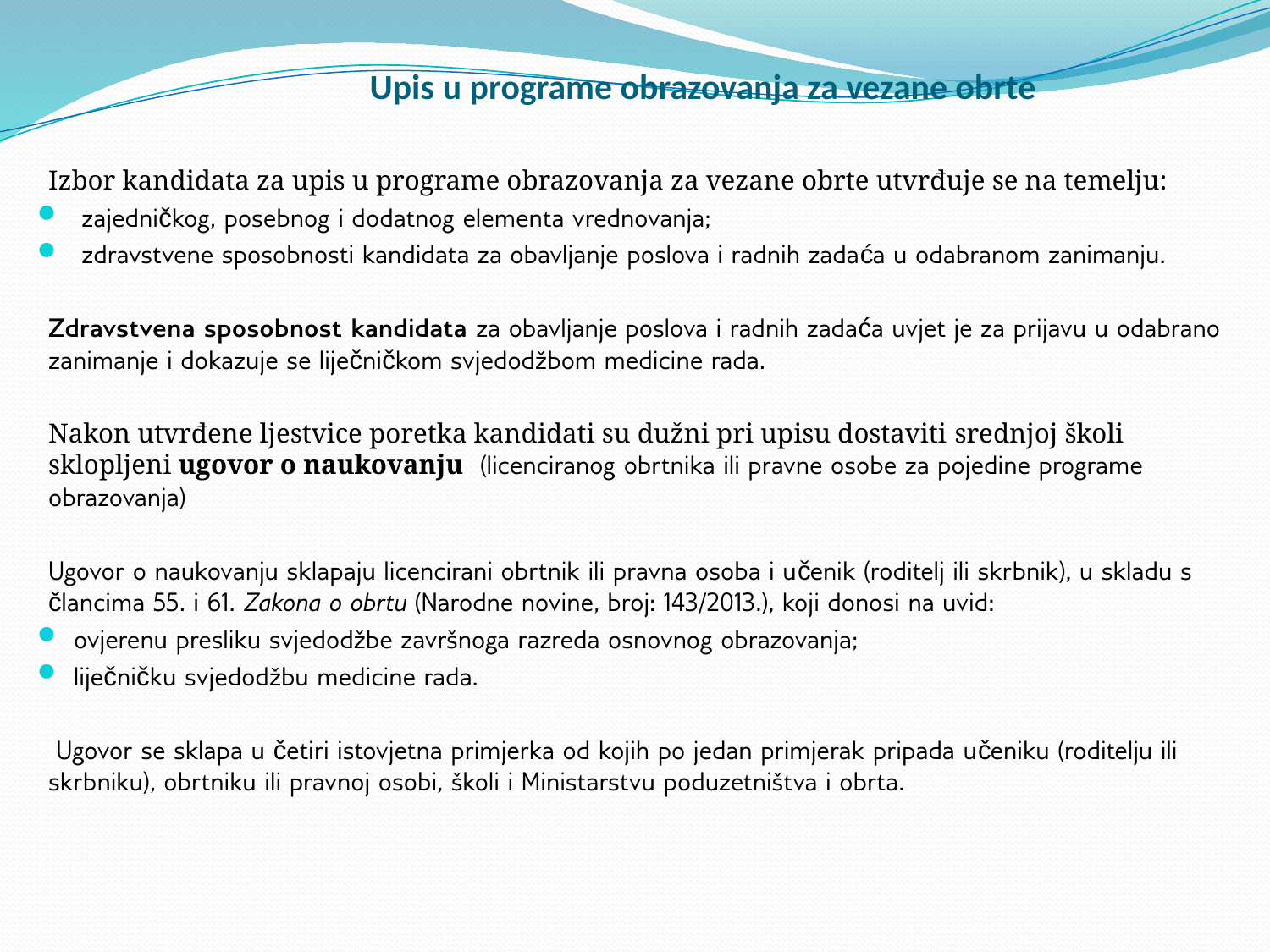

# Upis u programe obrazovanja za vezane obrte

Izbor kandidata za upis u programe obrazovanja za vezane obrte utvrđuje se na temelju:
 zajedničkog, posebnog i dodatnog elementa vrednovanja;
 zdravstvene sposobnosti kandidata za obavljanje poslova i radnih zadaća u odabranom zanimanju.

Zdravstvena sposobnost kandidata za obavljanje poslova i radnih zadaća uvjet je za prijavu u odabrano zanimanje i dokazuje se liječničkom svjedodžbom medicine rada.

Nakon utvrđene ljestvice poretka kandidati su dužni pri upisu dostaviti srednjoj školi sklopljeni ugovor o naukovanju  (licenciranog obrtnika ili pravne osobe za pojedine programe obrazovanja)

Ugovor o naukovanju sklapaju licencirani obrtnik ili pravna osoba i učenik (roditelj ili skrbnik), u skladu s člancima 55. i 61. Zakona o obrtu (Narodne novine, broj: 143/2013.), koji donosi na uvid:
ovjerenu presliku svjedodžbe završnoga razreda osnovnog obrazovanja;
liječničku svjedodžbu medicine rada.

 Ugovor se sklapa u četiri istovjetna primjerka od kojih po jedan primjerak pripada učeniku (roditelju ili skrbniku), obrtniku ili pravnoj osobi, školi i Ministarstvu poduzetništva i obrta.